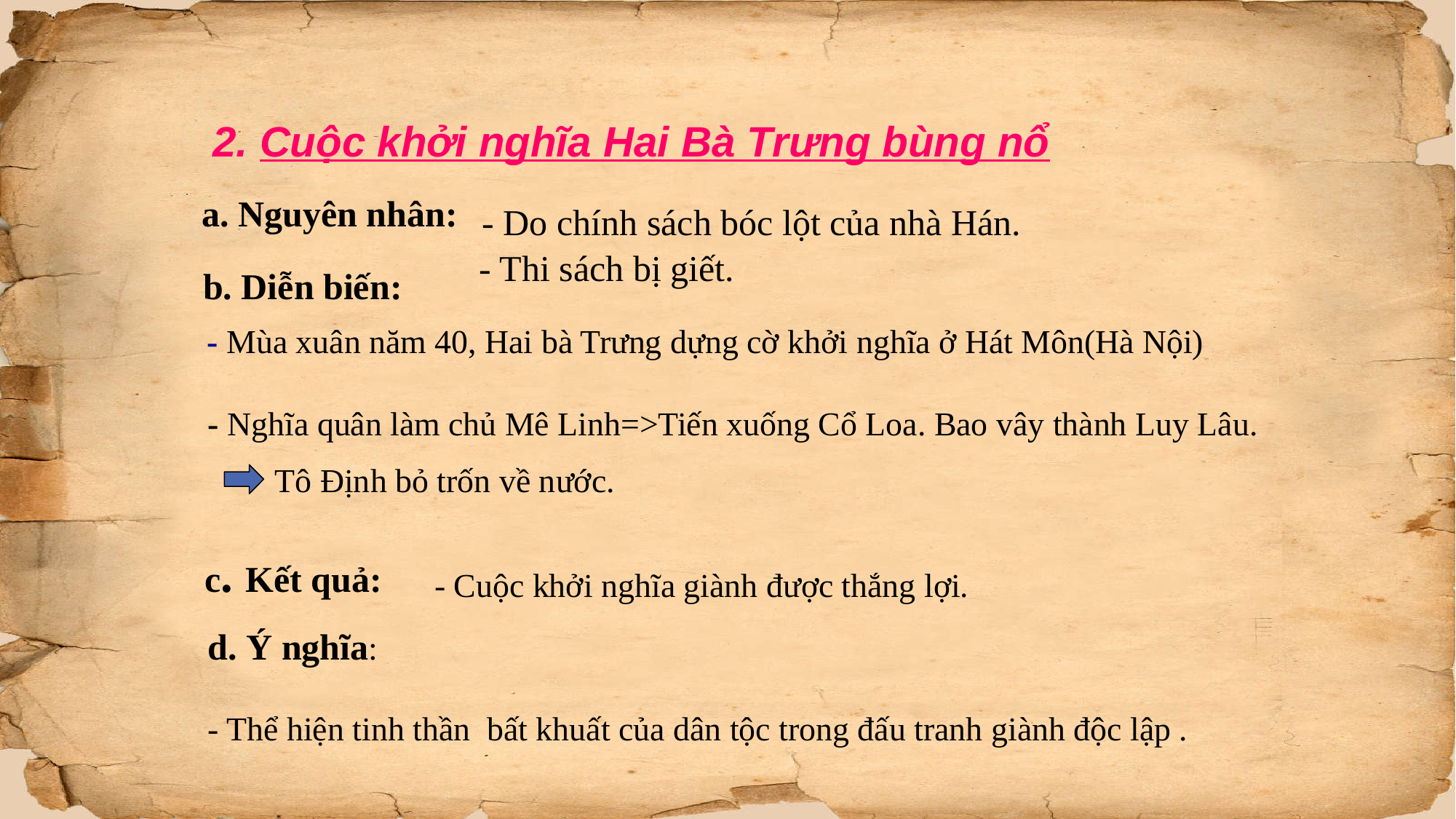

2. Cuộc khởi nghĩa Hai Bà Trưng bùng nổ

 - Do chính sách bóc lột của nhà Hán.
 - Thi sách bị giết.
a. Nguyên nhân:
 b. Diễn biến:
- Mùa xuân năm 40, Hai bà Trưng dựng cờ khởi nghĩa ở Hát Môn(Hà Nội)
- Nghĩa quân làm chủ Mê Linh=>Tiến xuống Cổ Loa. Bao vây thành Luy Lâu.
        Tô Định bỏ trốn về nước.

c. Kết quả:
- Cuộc khởi nghĩa giành được thắng lợi.
d. Ý nghĩa:

- Thể hiện tinh thần  bất khuất của dân tộc trong đấu tranh giành độc lập .